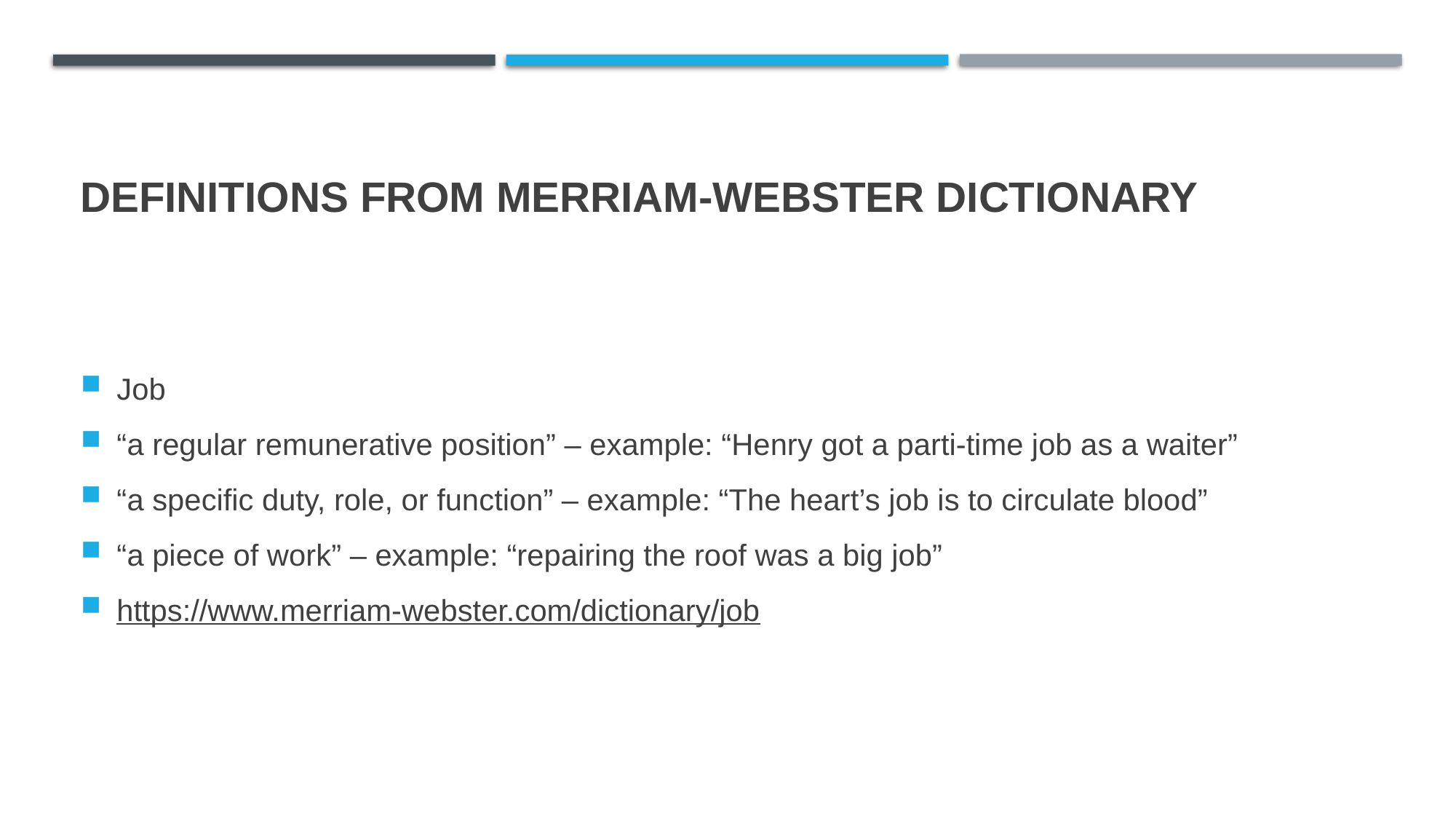

# Definitions from Merriam-Webster Dictionary
Job
“a regular remunerative position” – example: “Henry got a parti-time job as a waiter”
“a specific duty, role, or function” – example: “The heart’s job is to circulate blood”
“a piece of work” – example: “repairing the roof was a big job”
https://www.merriam-webster.com/dictionary/job